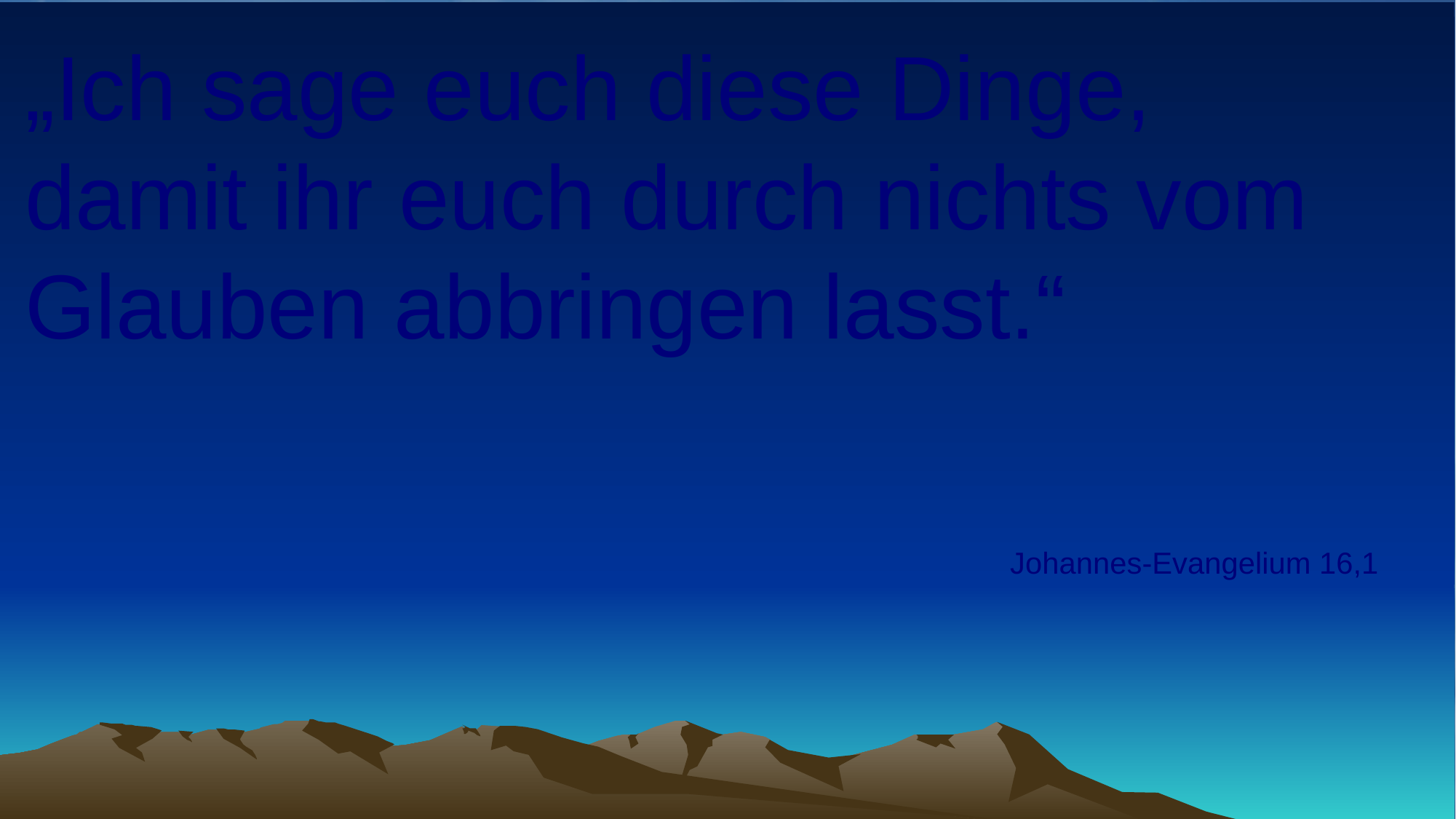

# „Ich sage euch diese Dinge, damit ihr euch durch nichts vom Glauben abbringen lasst.“
Johannes-Evangelium 16,1